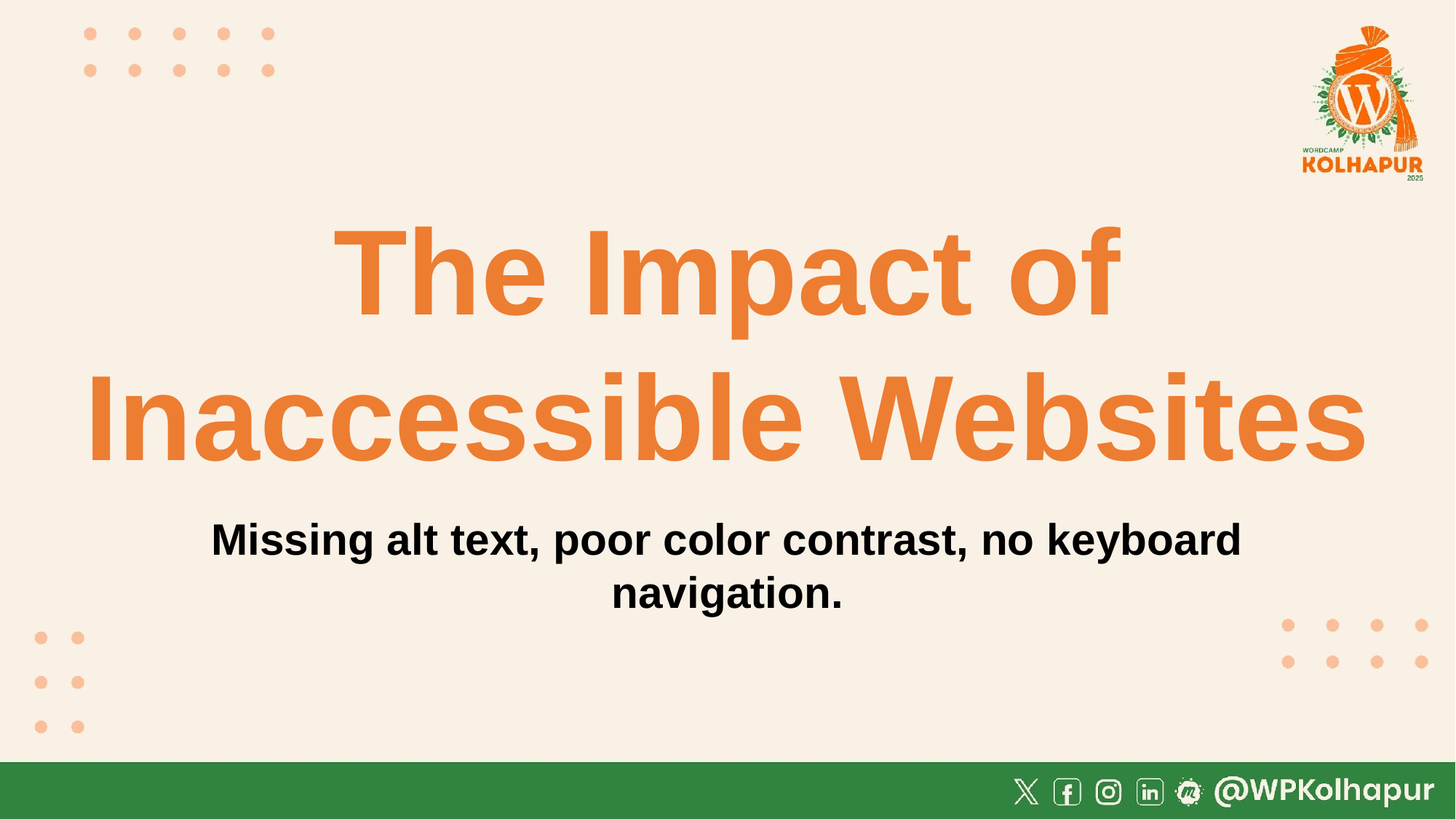

The Impact of Inaccessible Websites
Missing alt text, poor color contrast, no keyboard navigation.